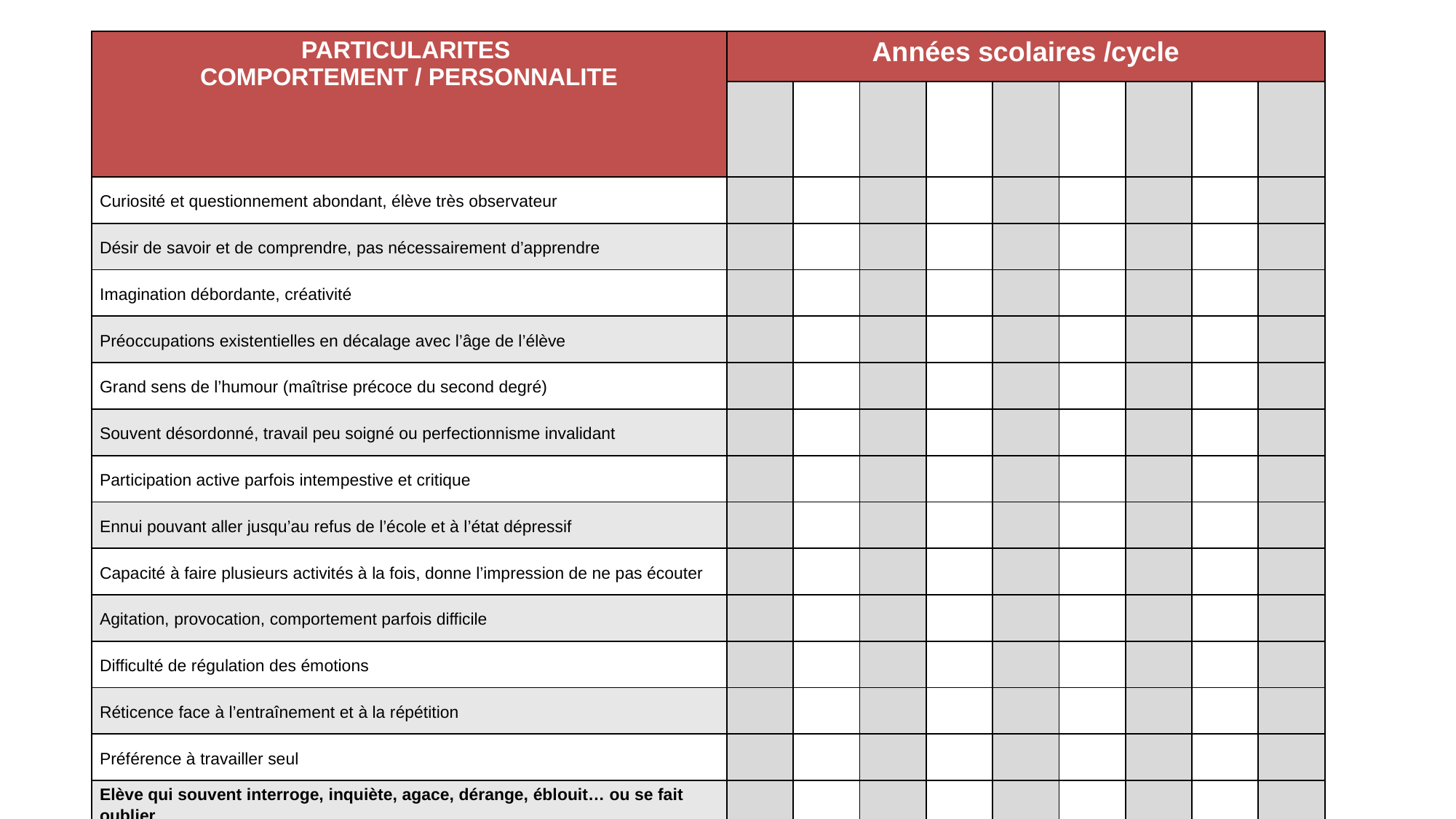

| PARTICULARITES COMPORTEMENT / PERSONNALITE | Années scolaires /cycle |  |  |  |  |  |  |  |  |
| --- | --- | --- | --- | --- | --- | --- | --- | --- | --- |
|  |  |  |  |  |  |  |  |  |  |
| Curiosité et questionnement abondant, élève très observateur |  |  |  |  |  |  |  |  |  |
| Désir de savoir et de comprendre, pas nécessairement d’apprendre |  |  |  |  |  |  |  |  |  |
| Imagination débordante, créativité |  |  |  |  |  |  |  |  |  |
| Préoccupations existentielles en décalage avec l’âge de l’élève |  |  |  |  |  |  |  |  |  |
| Grand sens de l’humour (maîtrise précoce du second degré) |  |  |  |  |  |  |  |  |  |
| Souvent désordonné, travail peu soigné ou perfectionnisme invalidant |  |  |  |  |  |  |  |  |  |
| Participation active parfois intempestive et critique |  |  |  |  |  |  |  |  |  |
| Ennui pouvant aller jusqu’au refus de l’école et à l’état dépressif |  |  |  |  |  |  |  |  |  |
| Capacité à faire plusieurs activités à la fois, donne l’impression de ne pas écouter |  |  |  |  |  |  |  |  |  |
| Agitation, provocation, comportement parfois difficile |  |  |  |  |  |  |  |  |  |
| Difficulté de régulation des émotions |  |  |  |  |  |  |  |  |  |
| Réticence face à l’entraînement et à la répétition |  |  |  |  |  |  |  |  |  |
| Préférence à travailler seul |  |  |  |  |  |  |  |  |  |
| Elève qui souvent interroge, inquiète, agace, dérange, éblouit… ou se fait oublier |  |  |  |  |  |  |  |  |  |